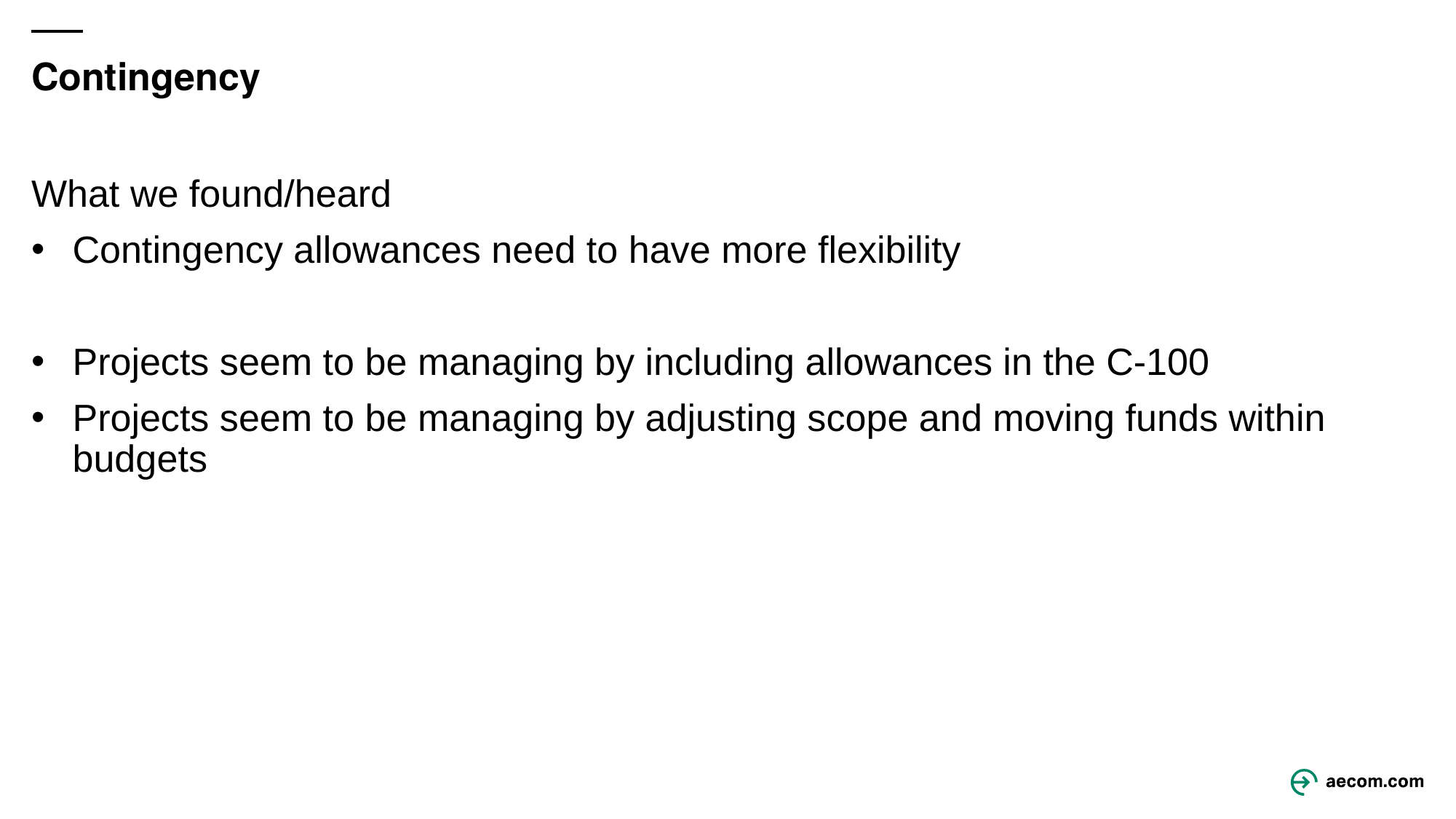

# Contingency
What we found/heard
Contingency allowances need to have more flexibility

Projects seem to be managing by including allowances in the C-100
Projects seem to be managing by adjusting scope and moving funds within budgets